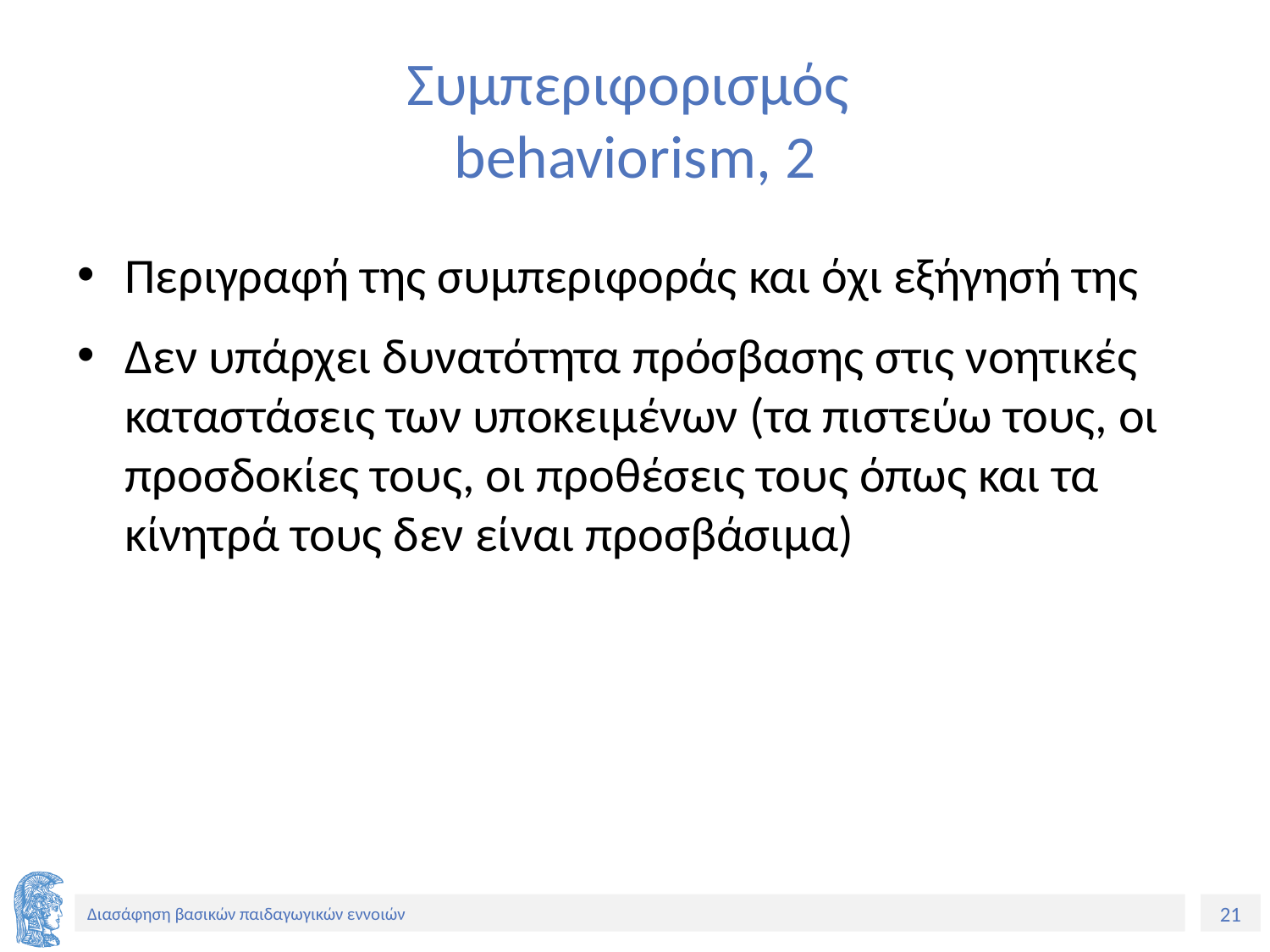

# Συμπεριφορισμός behaviorism, 2

Περιγραφή της συμπεριφοράς και όχι εξήγησή της
Δεν υπάρχει δυνατότητα πρόσβασης στις νοητικές καταστάσεις των υποκειμένων (τα πιστεύω τους, οι προσδοκίες τους, οι προθέσεις τους όπως και τα κίνητρά τους δεν είναι προσβάσιμα)